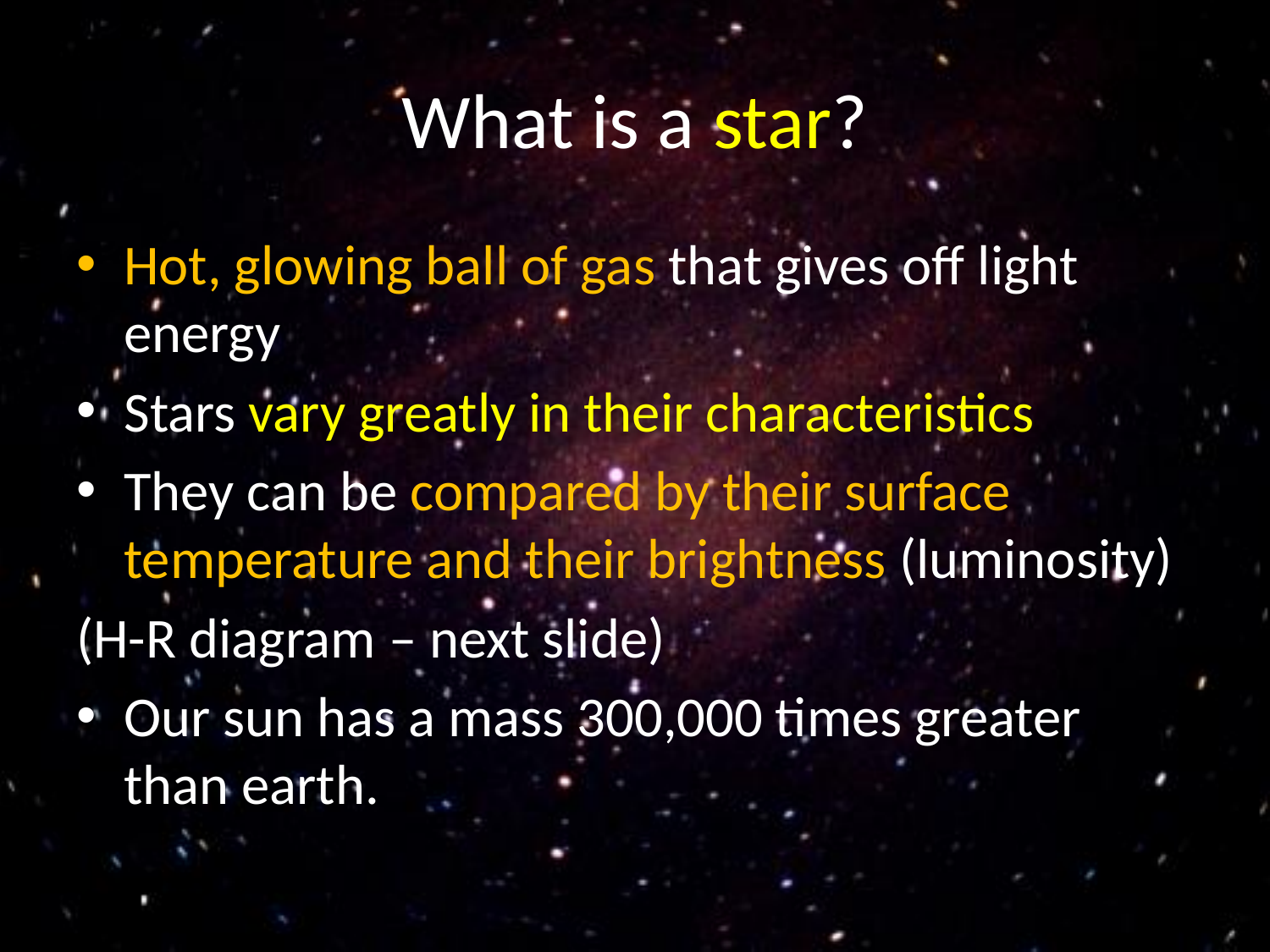

# What is a star?
Hot, glowing ball of gas that gives off light energy
Stars vary greatly in their characteristics
They can be compared by their surface temperature and their brightness (luminosity)
(H-R diagram – next slide)
Our sun has a mass 300,000 times greater than earth.